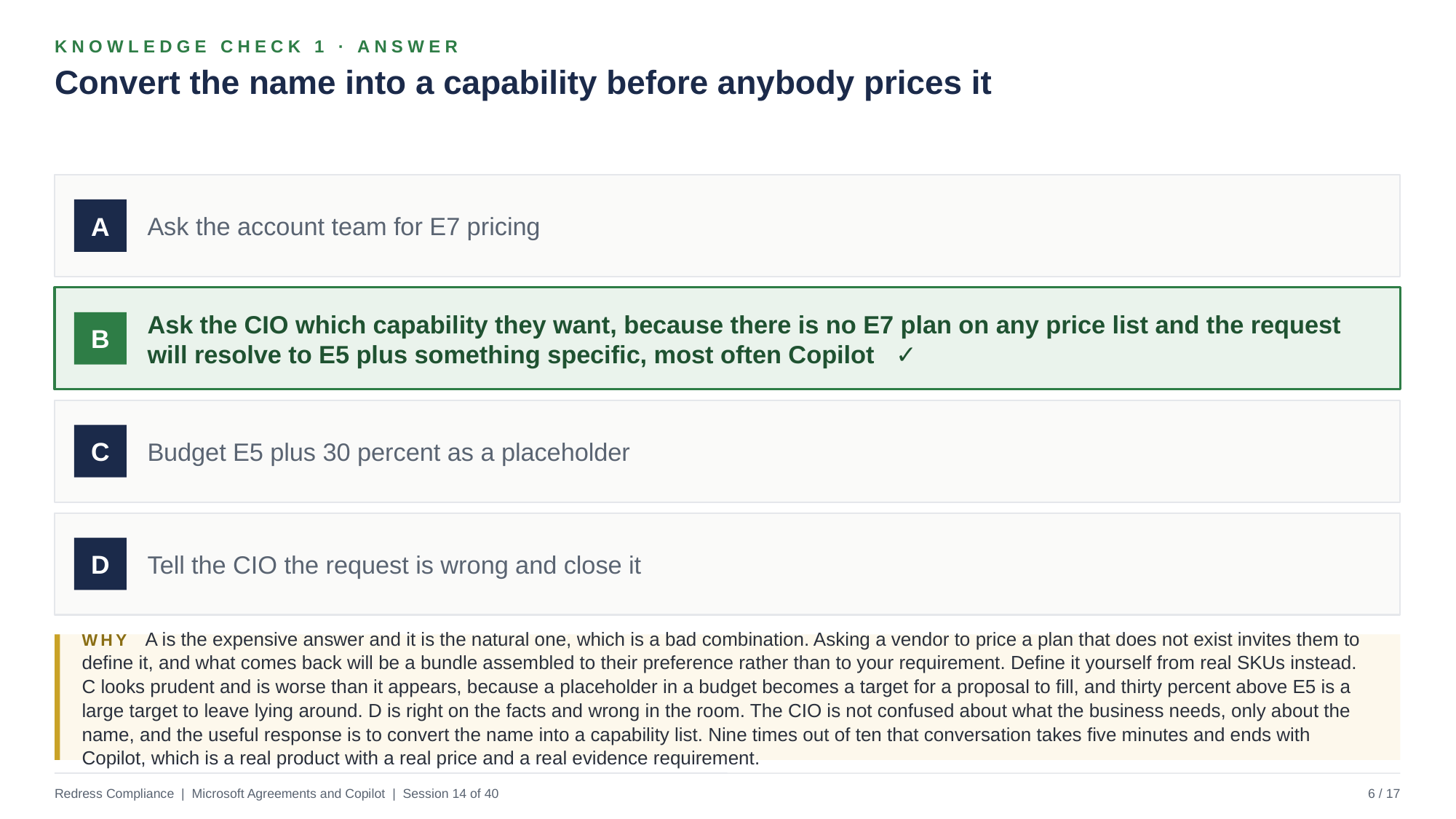

KNOWLEDGE CHECK 1 · ANSWER
Convert the name into a capability before anybody prices it

Ask the account team for E7 pricing

A

Ask the CIO which capability they want, because there is no E7 plan on any price list and the request will resolve to E5 plus something specific, most often Copilot   ✓

B

Budget E5 plus 30 percent as a placeholder

C

Tell the CIO the request is wrong and close it

D

WHY  A is the expensive answer and it is the natural one, which is a bad combination. Asking a vendor to price a plan that does not exist invites them to define it, and what comes back will be a bundle assembled to their preference rather than to your requirement. Define it yourself from real SKUs instead. C looks prudent and is worse than it appears, because a placeholder in a budget becomes a target for a proposal to fill, and thirty percent above E5 is a large target to leave lying around. D is right on the facts and wrong in the room. The CIO is not confused about what the business needs, only about the name, and the useful response is to convert the name into a capability list. Nine times out of ten that conversation takes five minutes and ends with Copilot, which is a real product with a real price and a real evidence requirement.

Redress Compliance  |  Microsoft Agreements and Copilot  |  Session 14 of 40
6 / 17